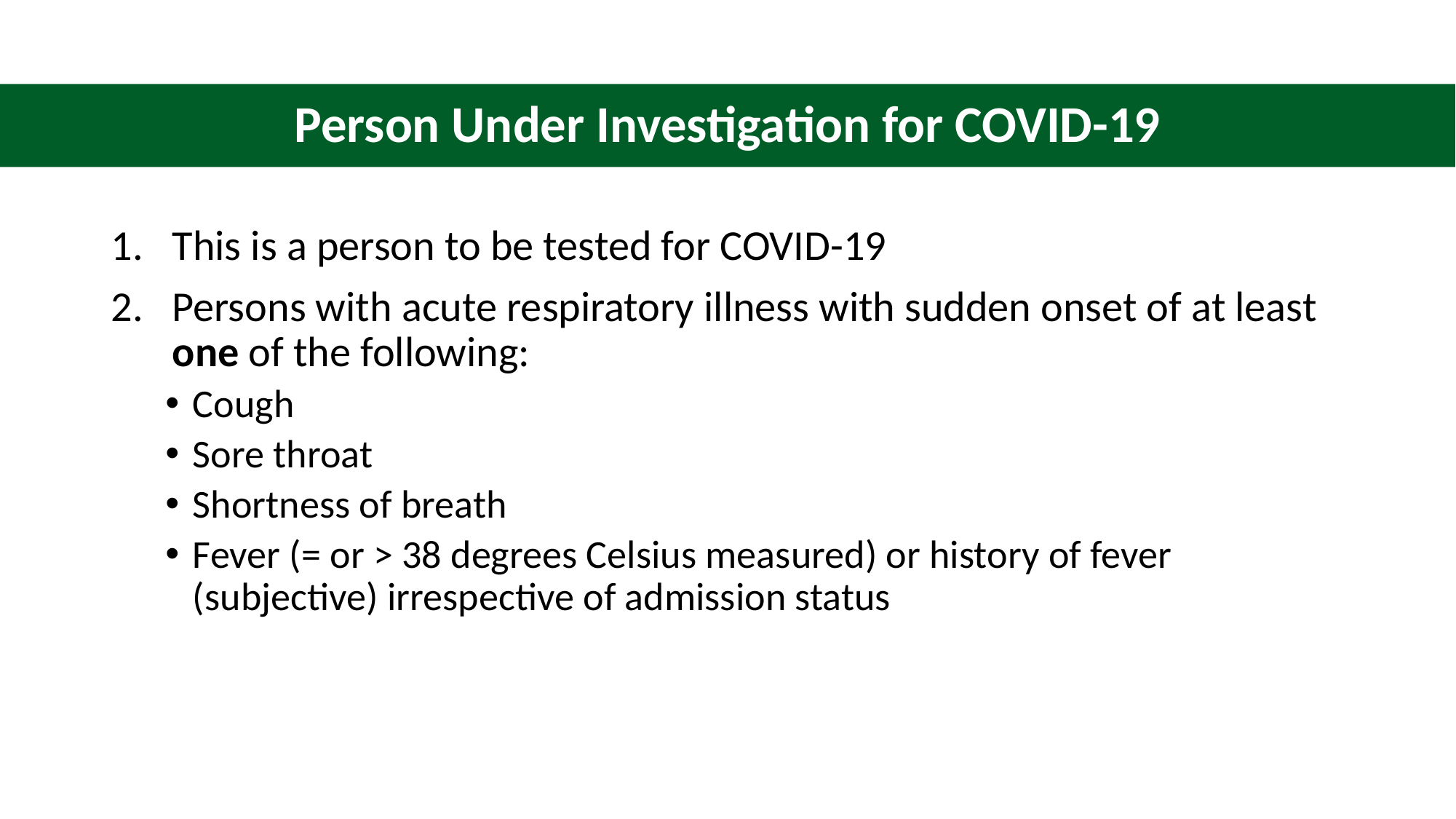

# Person Under Investigation for COVID-19

This is a person to be tested for COVID-19
Persons with acute respiratory illness with sudden onset of at least one of the following:
Cough
Sore throat
Shortness of breath
Fever (= or > 38 degrees Celsius measured) or history of fever (subjective) irrespective of admission status